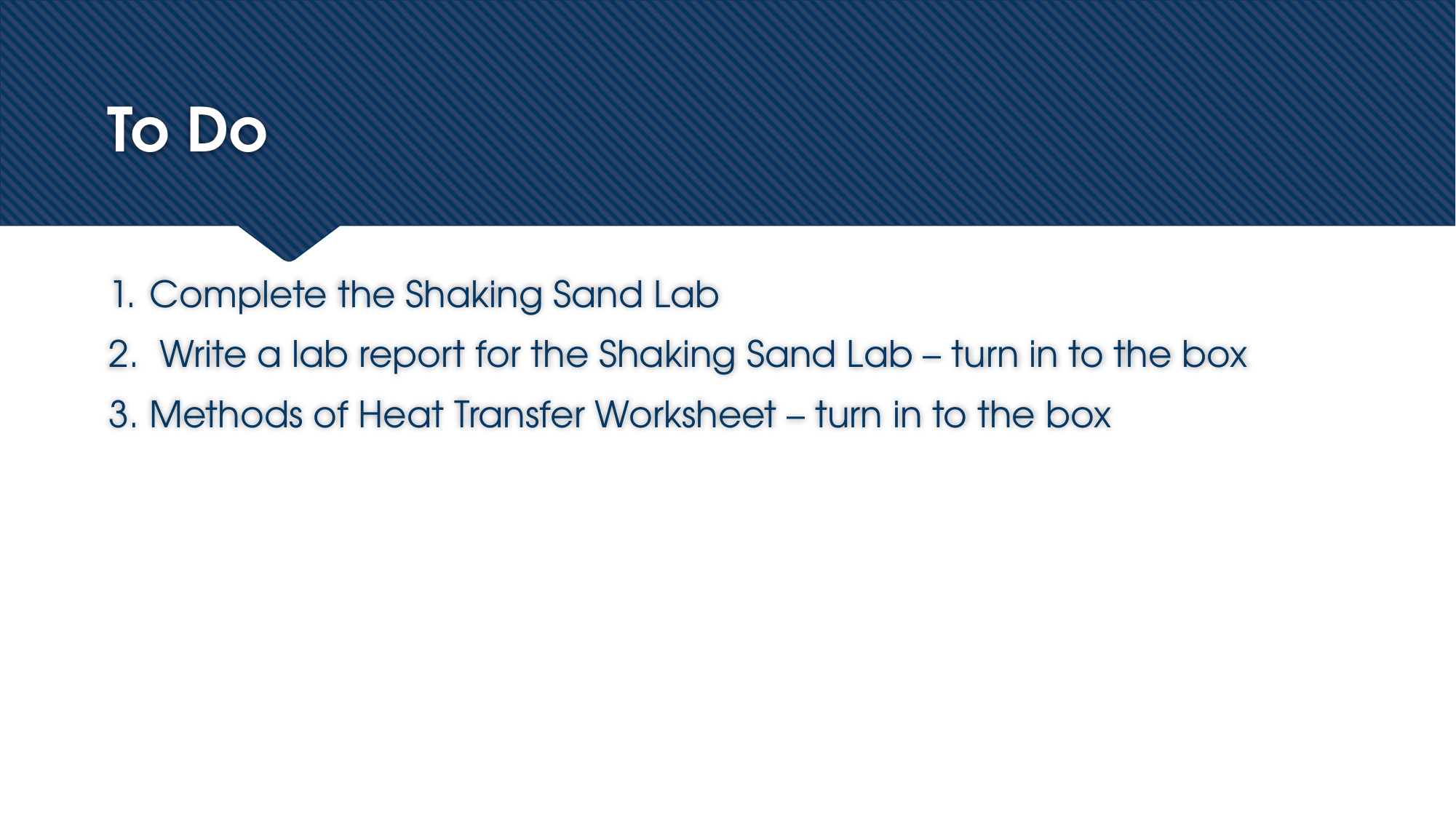

# To Do
Complete the Shaking Sand Lab
 Write a lab report for the Shaking Sand Lab – turn in to the box
Methods of Heat Transfer Worksheet – turn in to the box